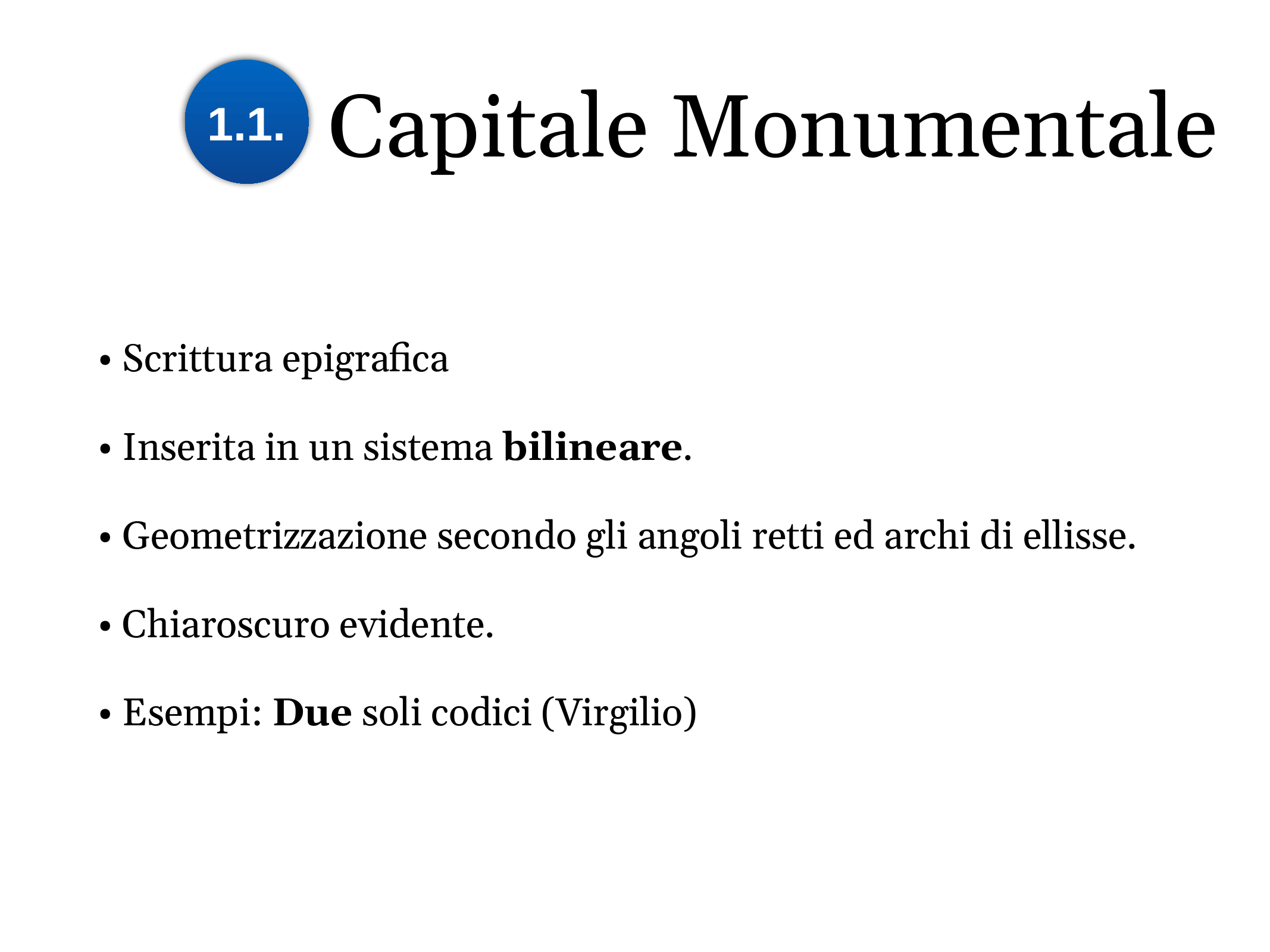

# Capitale Monumentale

1.1.
• Scrittura epigrafica
• Inserita in un sistema bilineare.
• Geometrizzazione secondo gli angoli retti ed archi di ellisse.
• Chiaroscuro evidente.
• Esempi: Due soli codici (Virgilio)